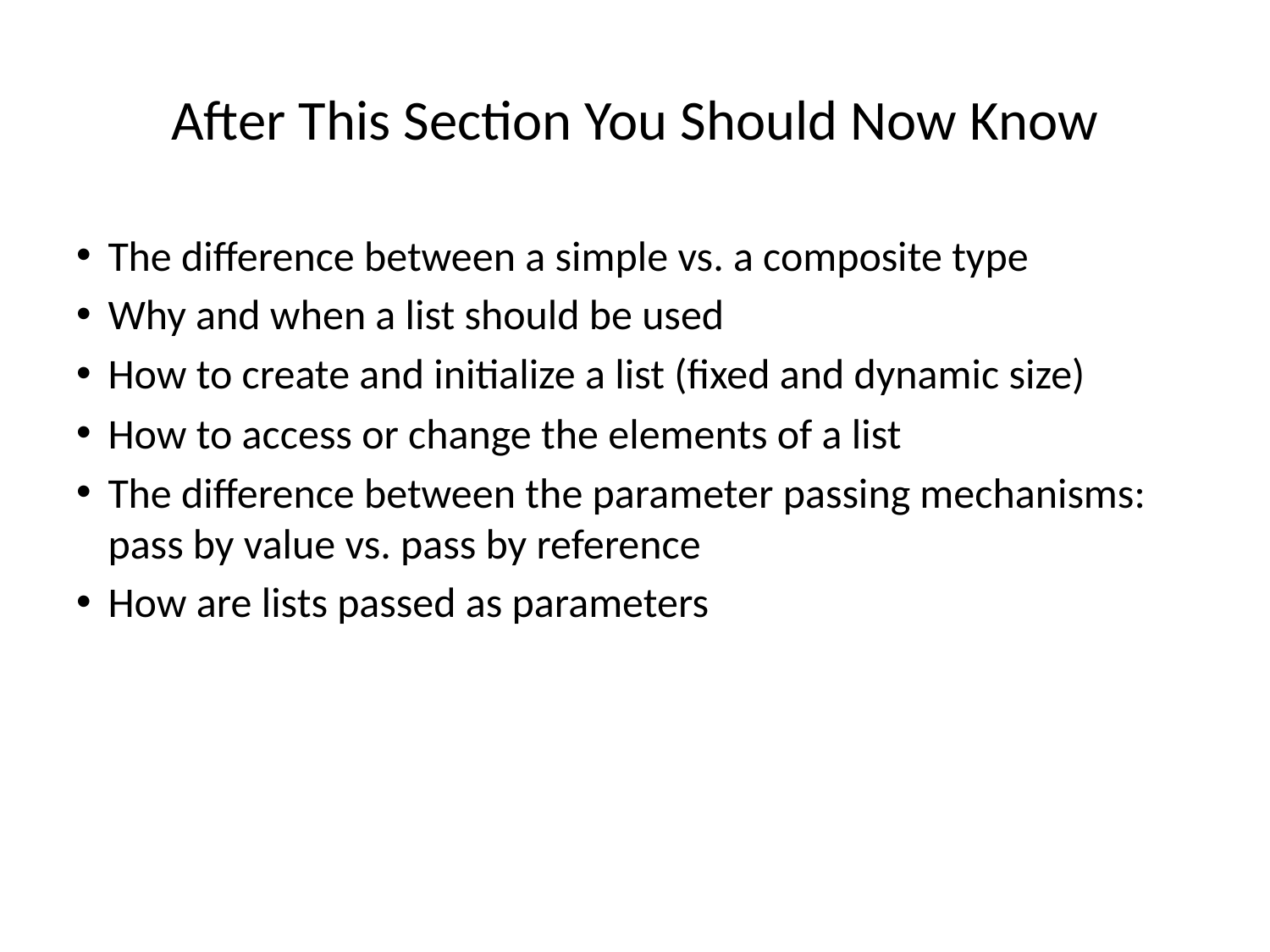

After This Section You Should Now Know
The difference between a simple vs. a composite type
Why and when a list should be used
How to create and initialize a list (fixed and dynamic size)
How to access or change the elements of a list
The difference between the parameter passing mechanisms: pass by value vs. pass by reference
How are lists passed as parameters